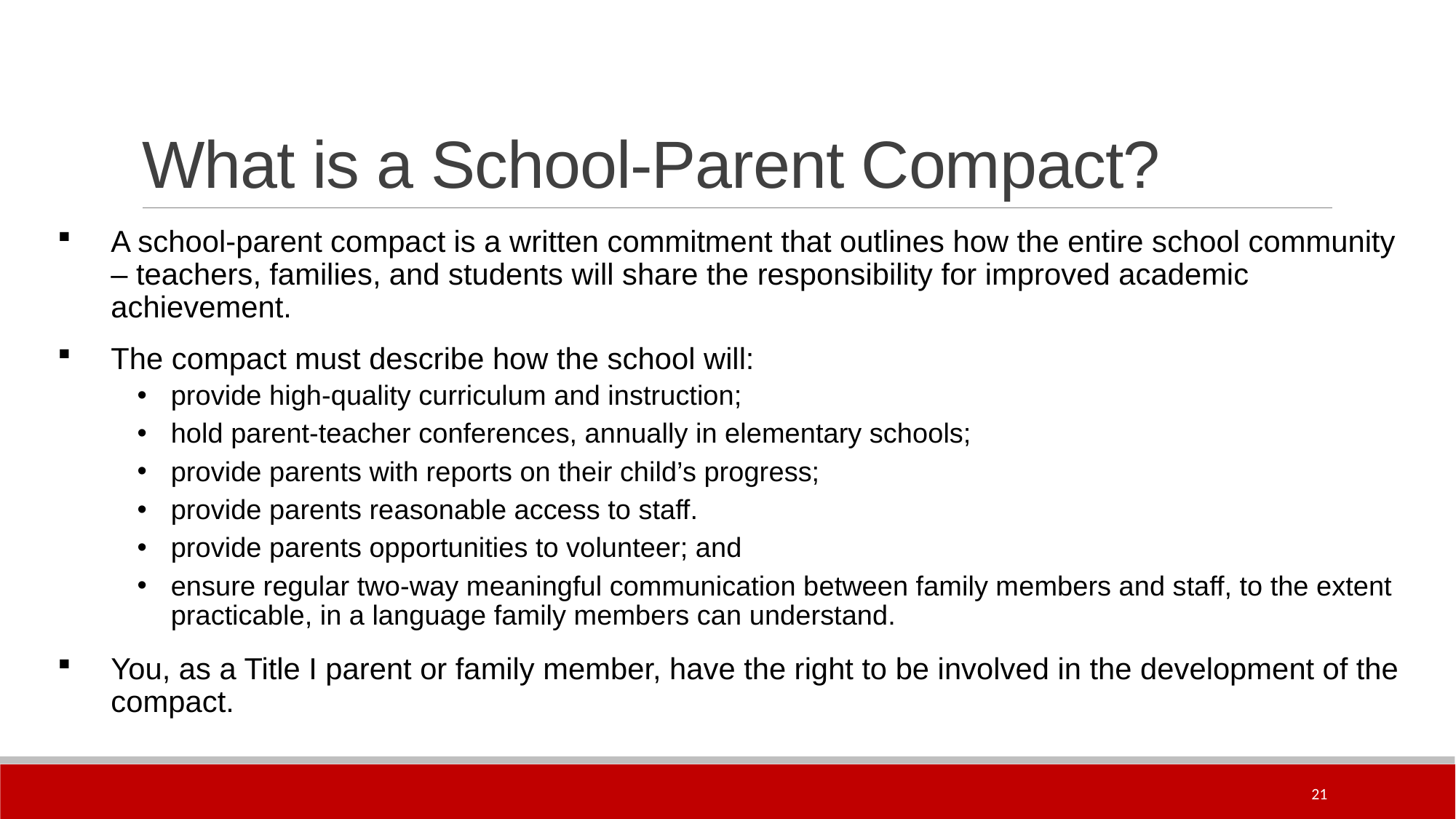

# What is a School-Parent Compact?
A school-parent compact is a written commitment that outlines how the entire school community – teachers, families, and students will share the responsibility for improved academic achievement.
The compact must describe how the school will:
provide high-quality curriculum and instruction;
hold parent-teacher conferences, annually in elementary schools;
provide parents with reports on their child’s progress;
provide parents reasonable access to staff.
provide parents opportunities to volunteer; and
ensure regular two-way meaningful communication between family members and staff, to the extent practicable, in a language family members can understand.
You, as a Title I parent or family member, have the right to be involved in the development of the compact.

21